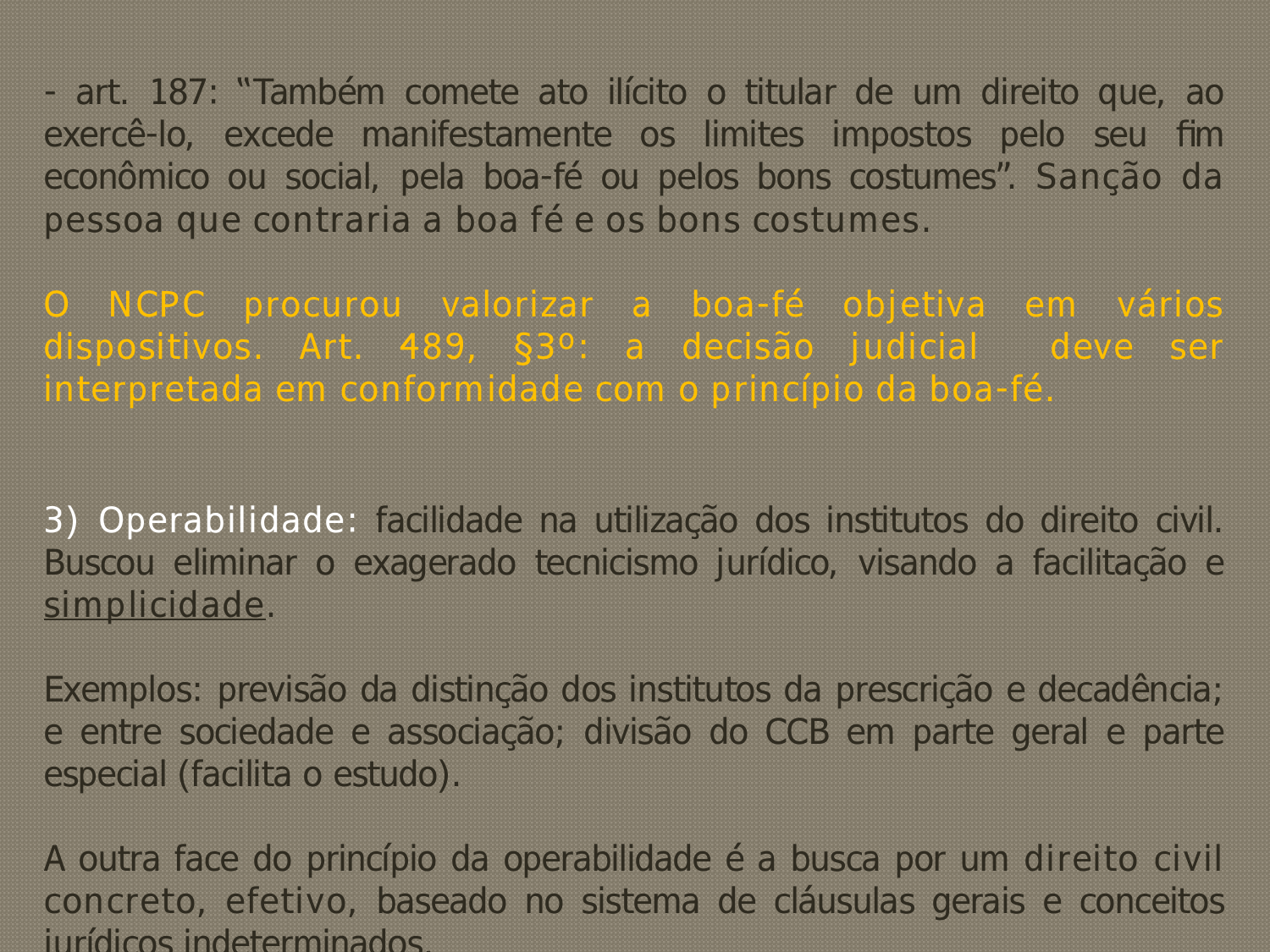

- art. 187: “Também comete ato ilícito o titular de um direito que, ao exercê-lo, excede manifestamente os limites impostos pelo seu fim econômico ou social, pela boa-fé ou pelos bons costumes”. Sanção da pessoa que contraria a boa fé e os bons costumes.

O NCPC procurou valorizar a boa-fé objetiva em vários dispositivos. Art. 489, §3º: a decisão judicial  deve ser interpretada em conformidade com o princípio da boa-fé.

3) Operabilidade: facilidade na utilização dos institutos do direito civil. Buscou eliminar o exagerado tecnicismo jurídico, visando a facilitação e simplicidade.

Exemplos: previsão da distinção dos institutos da prescrição e decadência; e entre sociedade e associação; divisão do CCB em parte geral e parte especial (facilita o estudo).

A outra face do princípio da operabilidade é a busca por um direito civil concreto, efetivo, baseado no sistema de cláusulas gerais e conceitos jurídicos indeterminados.